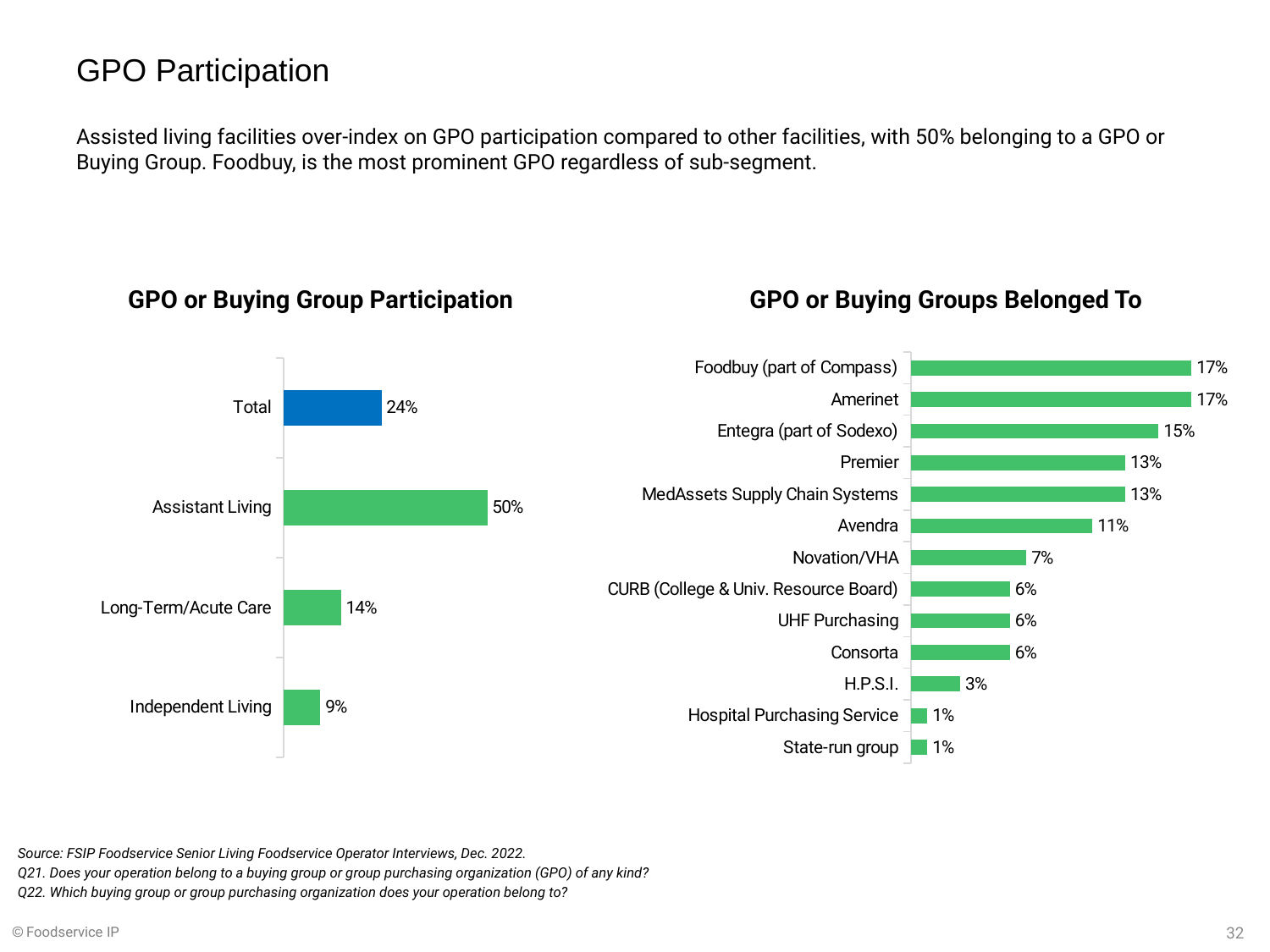

# GPO Participation
Assisted living facilities over-index on GPO participation compared to other facilities, with 50% belonging to a GPO or Buying Group. Foodbuy, is the most prominent GPO regardless of sub-segment.
GPO or Buying Group Participation
GPO or Buying Groups Belonged To

### Chart

| Category | Total |
|---|---|
| Foodbuy (part of Compass) | 0.17 |
| Amerinet | 0.17 |
| Entegra (part of Sodexo) | 0.15 |
| Premier | 0.13 |
| MedAssets Supply Chain Systems | 0.13 |
| Avendra | 0.11 |
| Novation/VHA | 0.07 |
| CURB (College & Univ. Resource Board) | 0.06 |
| UHF Purchasing | 0.06 |
| Consorta | 0.06 |
| H.P.S.I. | 0.03 |
| Hospital Purchasing Service | 0.01 |
| State-run group | 0.01 |

### Chart

| Category | Mean |
|---|---|
| Total | 0.24 |
| Assistant Living | 0.5 |
| Long-Term/Acute Care | 0.14 |
| Independent Living | 0.09 |
Source: FSIP Foodservice Senior Living Foodservice Operator Interviews, Dec. 2022.
Q21. Does your operation belong to a buying group or group purchasing organization (GPO) of any kind?
Q22. Which buying group or group purchasing organization does your operation belong to?
32